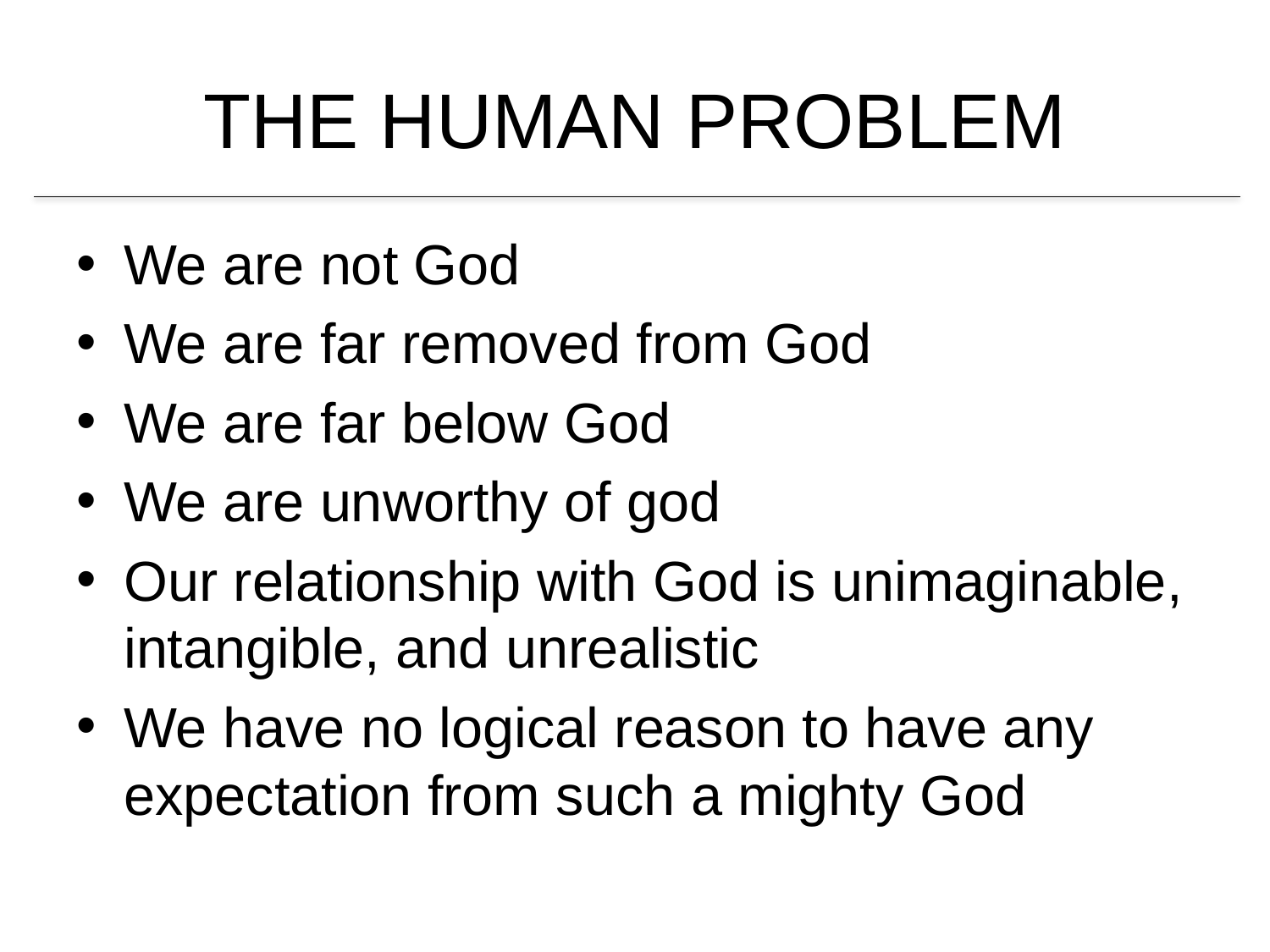

# THE HUMAN PROBLEM
We are not God
We are far removed from God
We are far below God
We are unworthy of god
Our relationship with God is unimaginable, intangible, and unrealistic
We have no logical reason to have any expectation from such a mighty God